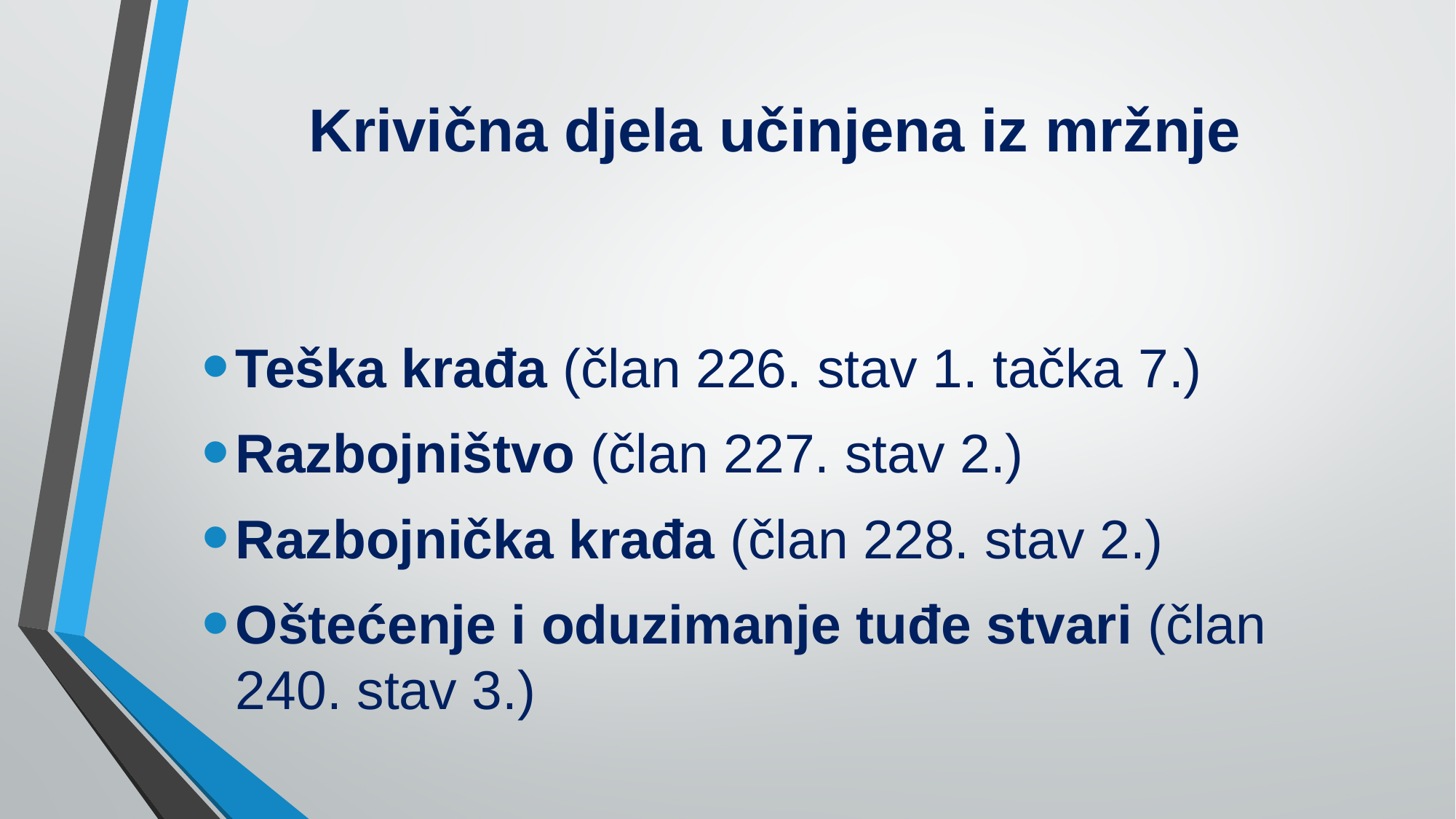

# Krivična djela učinjena iz mržnje

Teška krađa (član 226. stav 1. tačka 7.)
Razbojništvo (član 227. stav 2.)
Razbojnička krađa (član 228. stav 2.)
Oštećenje i oduzimanje tuđe stvari (član 240. stav 3.)